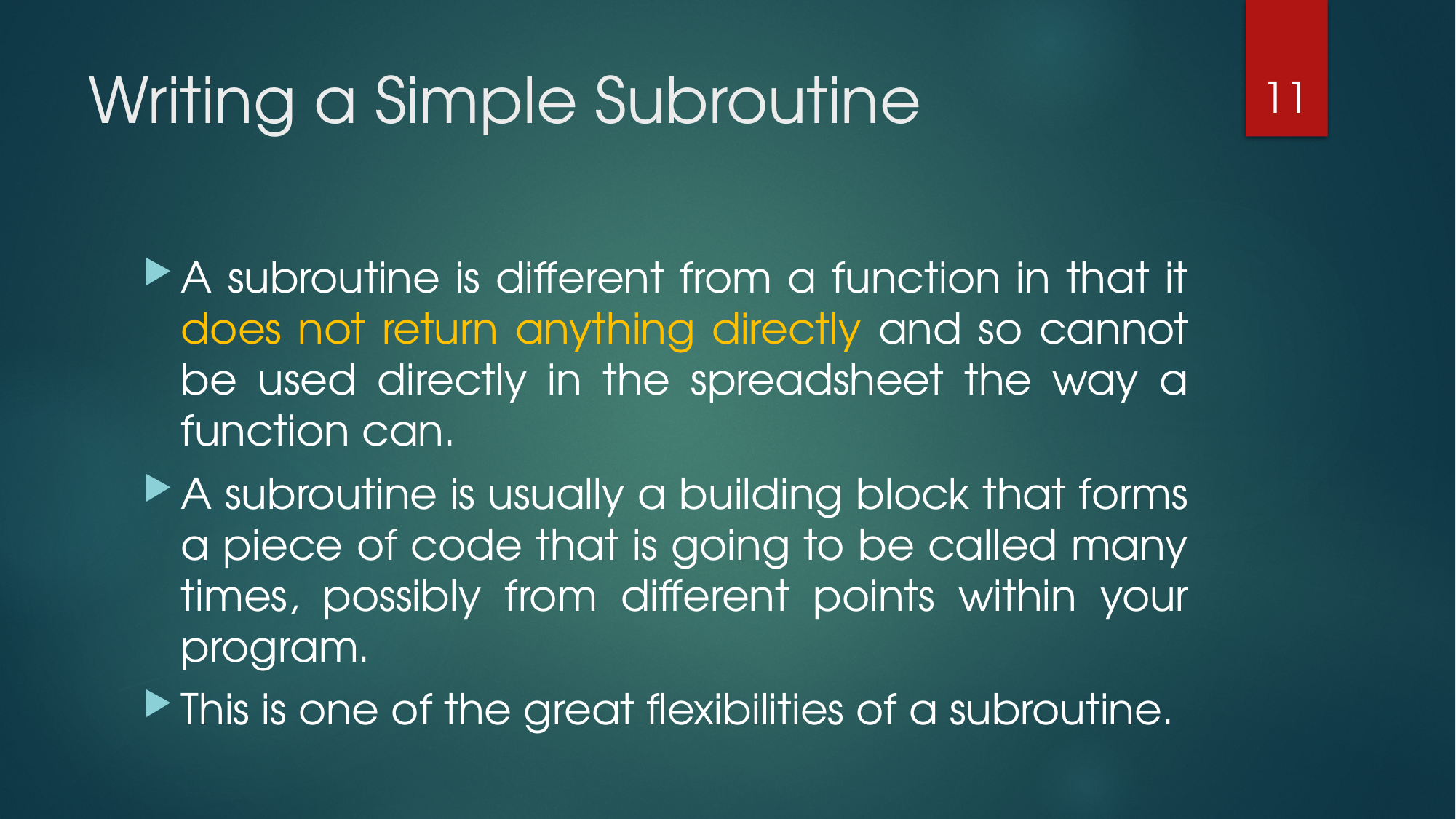

11
# Writing a Simple Subroutine
A subroutine is different from a function in that it does not return anything directly and so cannot be used directly in the spreadsheet the way a function can.
A subroutine is usually a building block that forms a piece of code that is going to be called many times, possibly from different points within your program.
This is one of the great flexibilities of a subroutine.